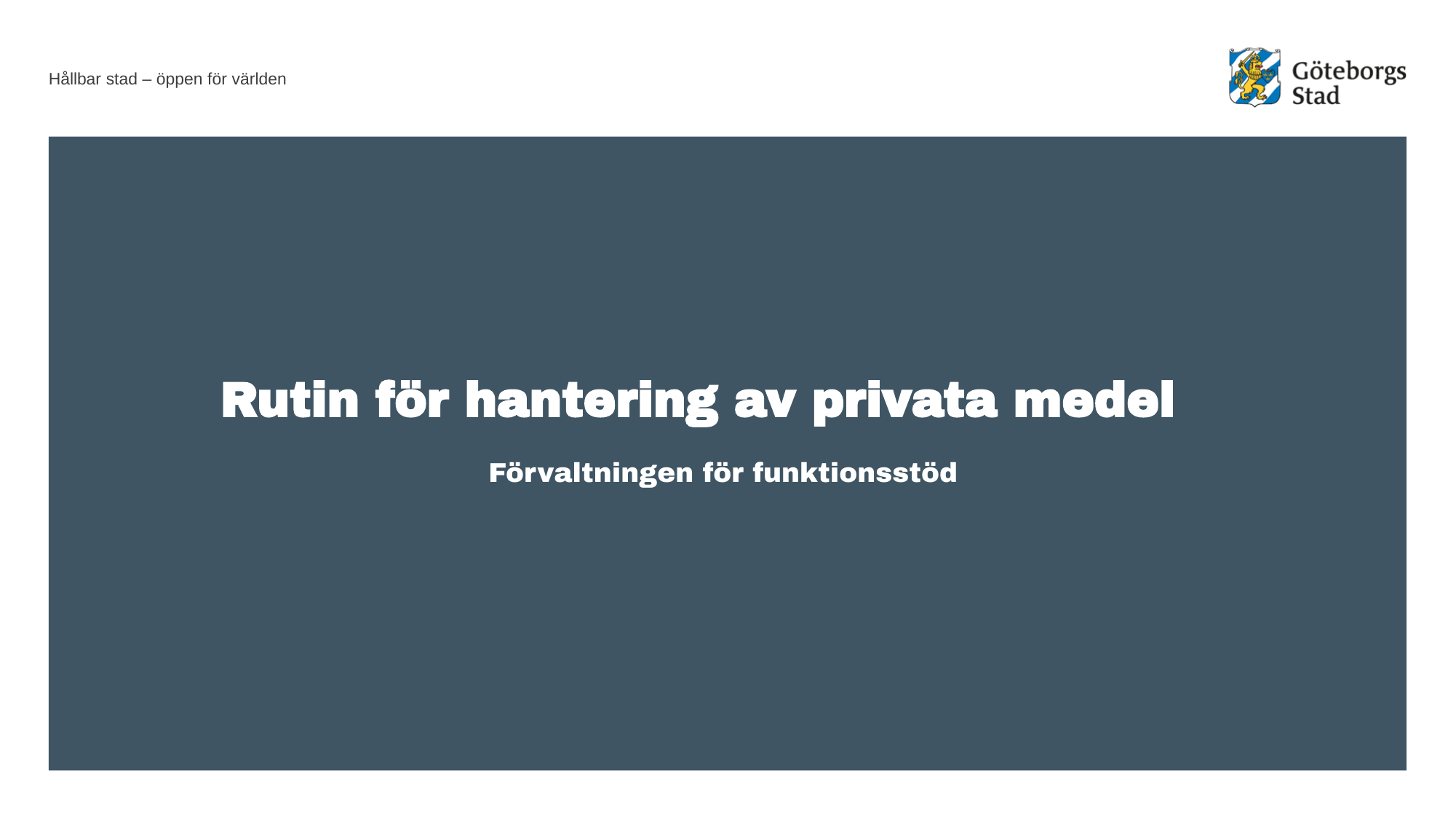

# Rutin för hantering av privata medel
Förvaltningen för funktionsstöd